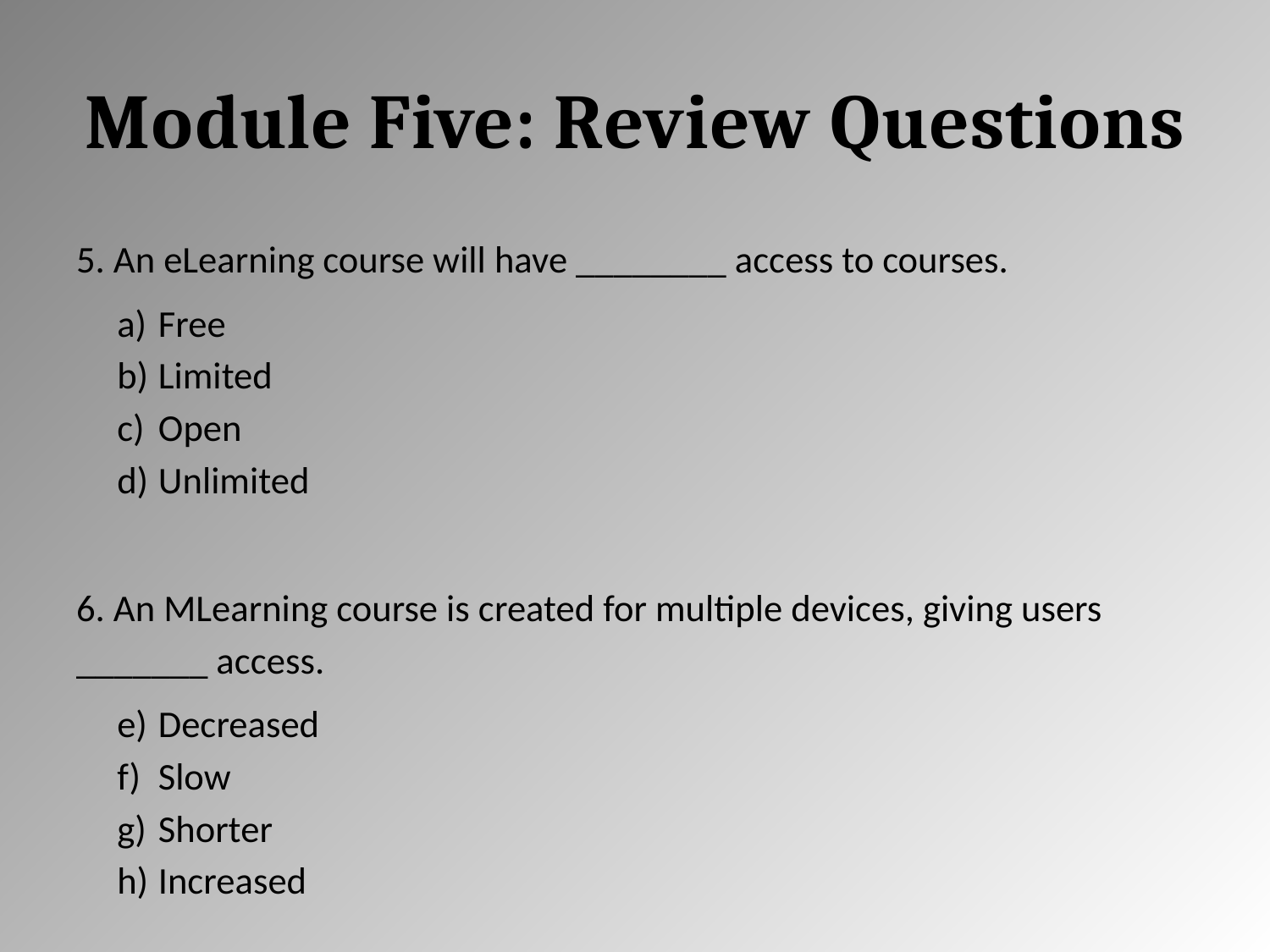

# Module Five: Review Questions
5. An eLearning course will have ________ access to courses.
Free
Limited
Open
Unlimited

6. An MLearning course is created for multiple devices, giving users _______ access.
Decreased
Slow
Shorter
Increased